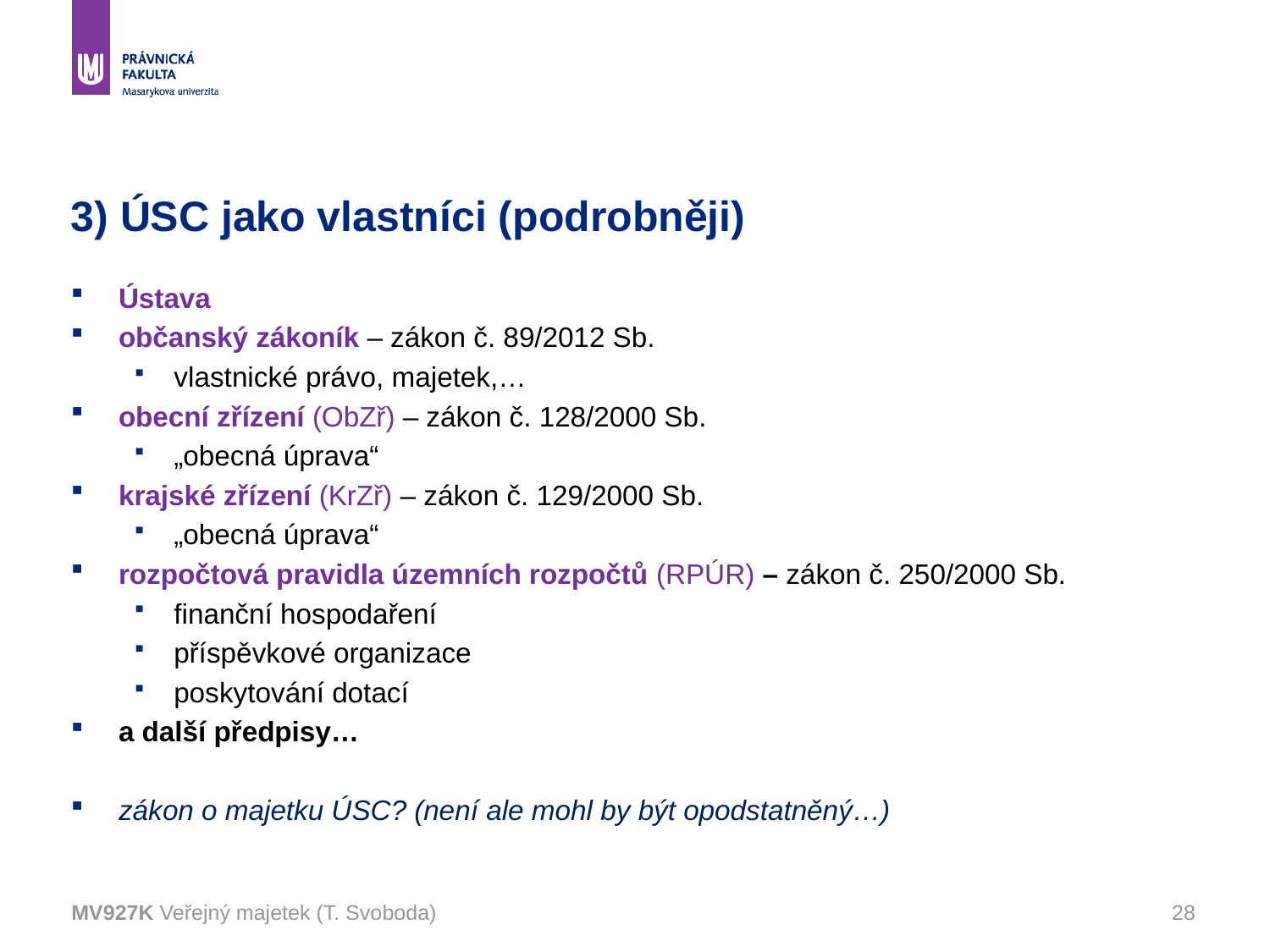

# 3) ÚSC jako vlastníci (podrobněji)
Ústava
občanský zákoník – zákon č. 89/2012 Sb.
vlastnické právo, majetek,…
obecní zřízení (ObZř) – zákon č. 128/2000 Sb.
„obecná úprava“
krajské zřízení (KrZř) – zákon č. 129/2000 Sb.
„obecná úprava“
rozpočtová pravidla územních rozpočtů (RPÚR) – zákon č. 250/2000 Sb.
finanční hospodaření
příspěvkové organizace
poskytování dotací
a další předpisy…

zákon o majetku ÚSC? (není ale mohl by být opodstatněný…)
MV927K Veřejný majetek (T. Svoboda)
28